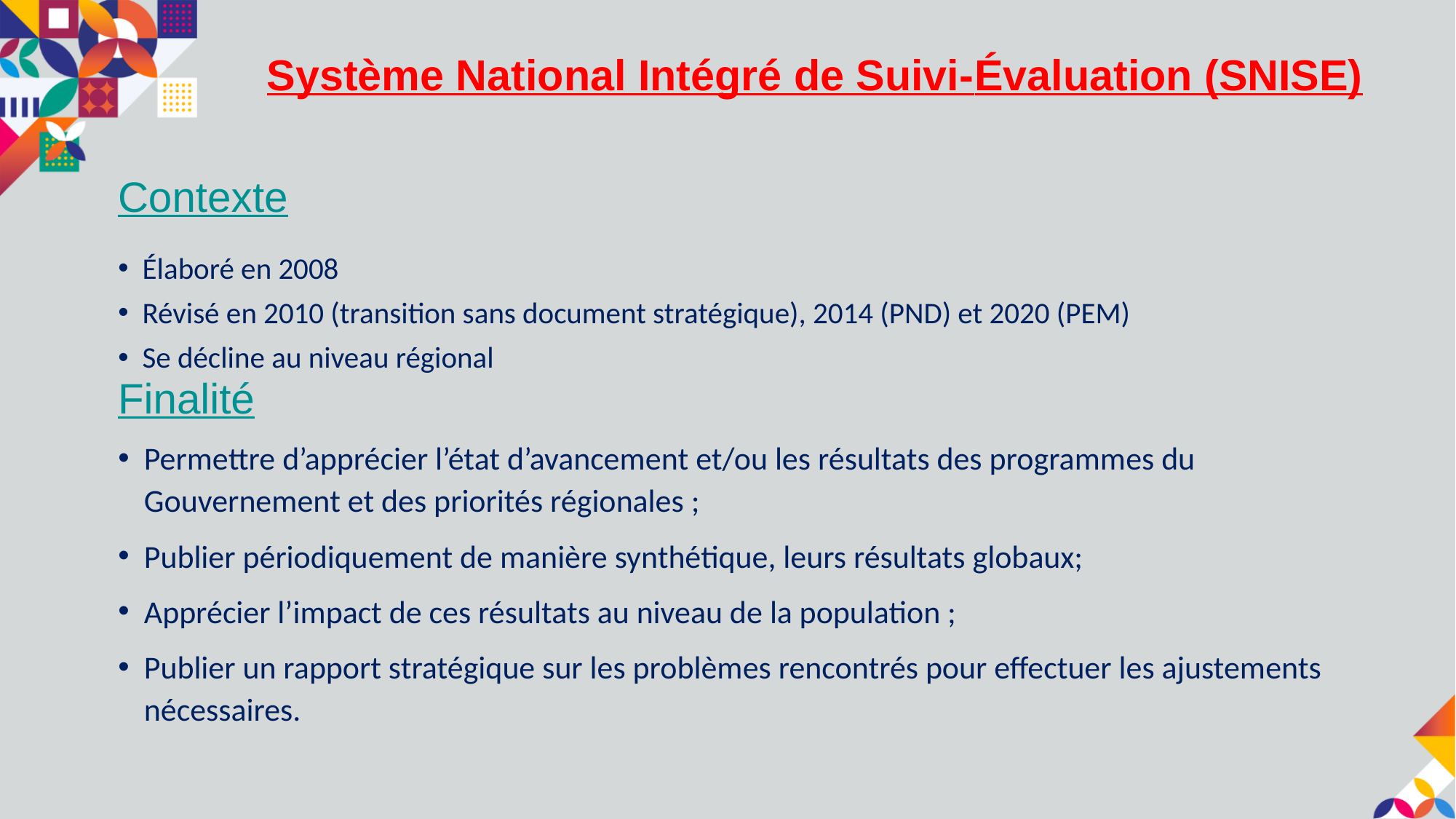

# Système National Intégré de Suivi-évaluation (SNISE)
Contexte
Élaboré en 2008
Révisé en 2010 (transition sans document stratégique), 2014 (PND) et 2020 (PEM)
Se décline au niveau régional
Finalité
Permettre d’apprécier l’état d’avancement et/ou les résultats des programmes du Gouvernement et des priorités régionales ;
Publier périodiquement de manière synthétique, leurs résultats globaux;
Apprécier l’impact de ces résultats au niveau de la population ;
Publier un rapport stratégique sur les problèmes rencontrés pour effectuer les ajustements nécessaires.